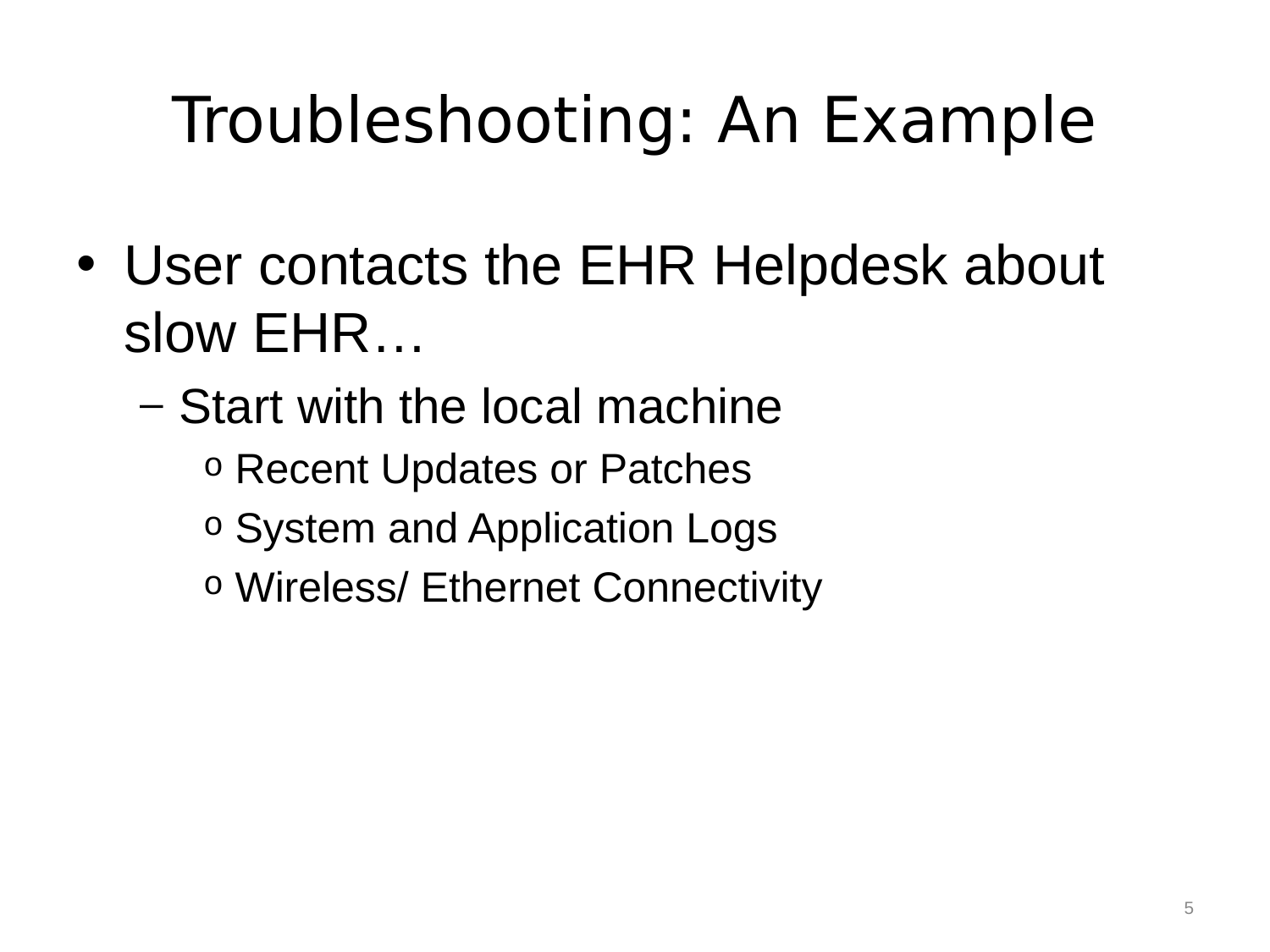

# Troubleshooting: An Example
User contacts the EHR Helpdesk about slow EHR…
Start with the local machine
Recent Updates or Patches
System and Application Logs
Wireless/ Ethernet Connectivity
5